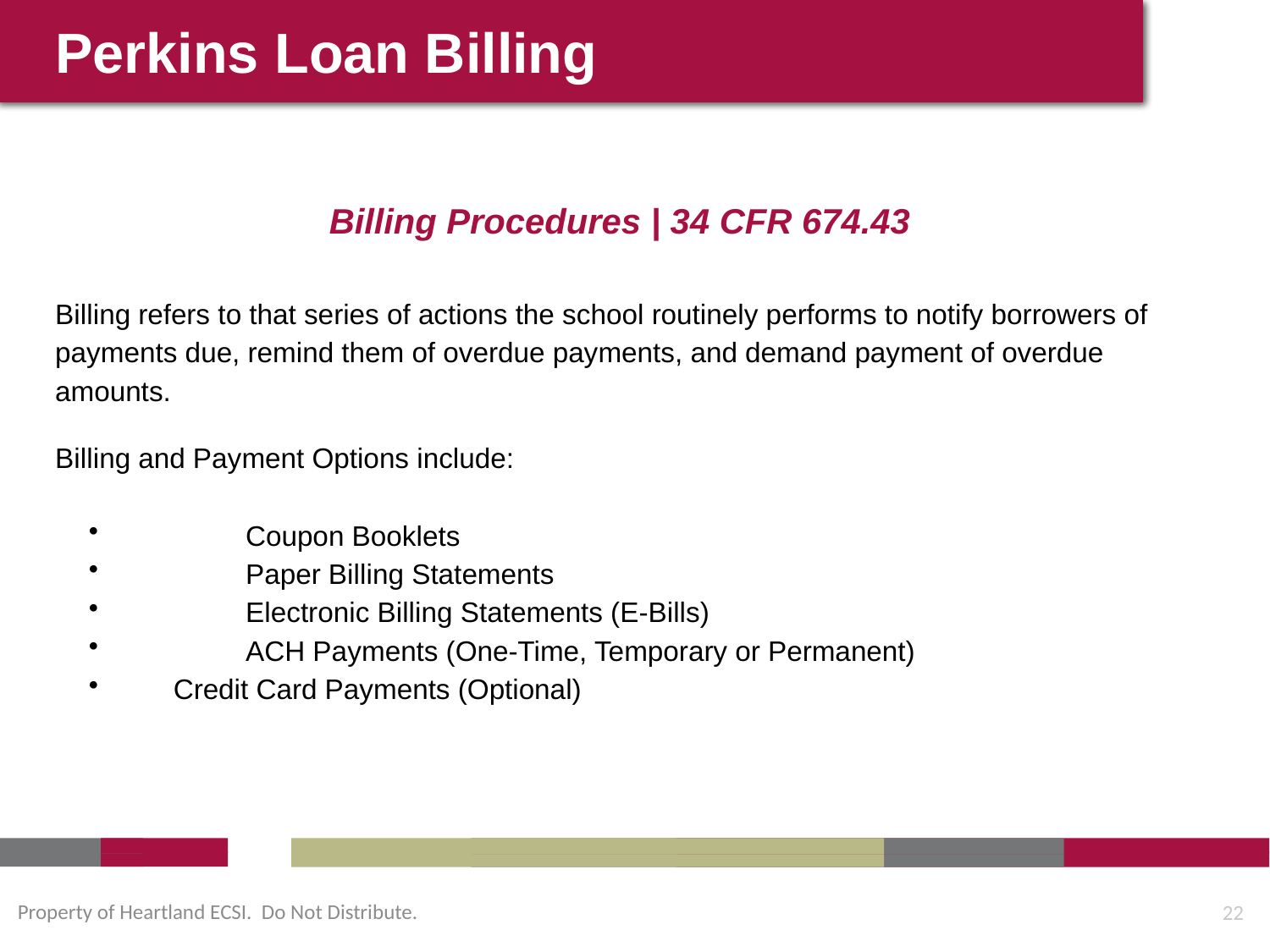

Perkins Loan Billing

Billing Procedures | 34 CFR 674.43

Billing refers to that series of actions the school routinely performs to notify borrowers of payments due, remind them of overdue payments, and demand payment of overdue amounts.

Billing and Payment Options include:

 	Coupon Booklets
 	Paper Billing Statements
 	Electronic Billing Statements (E-Bills)
	ACH Payments (One-Time, Temporary or Permanent)
       Credit Card Payments (Optional)

Property of Heartland ECSI.  Do Not Distribute.
22